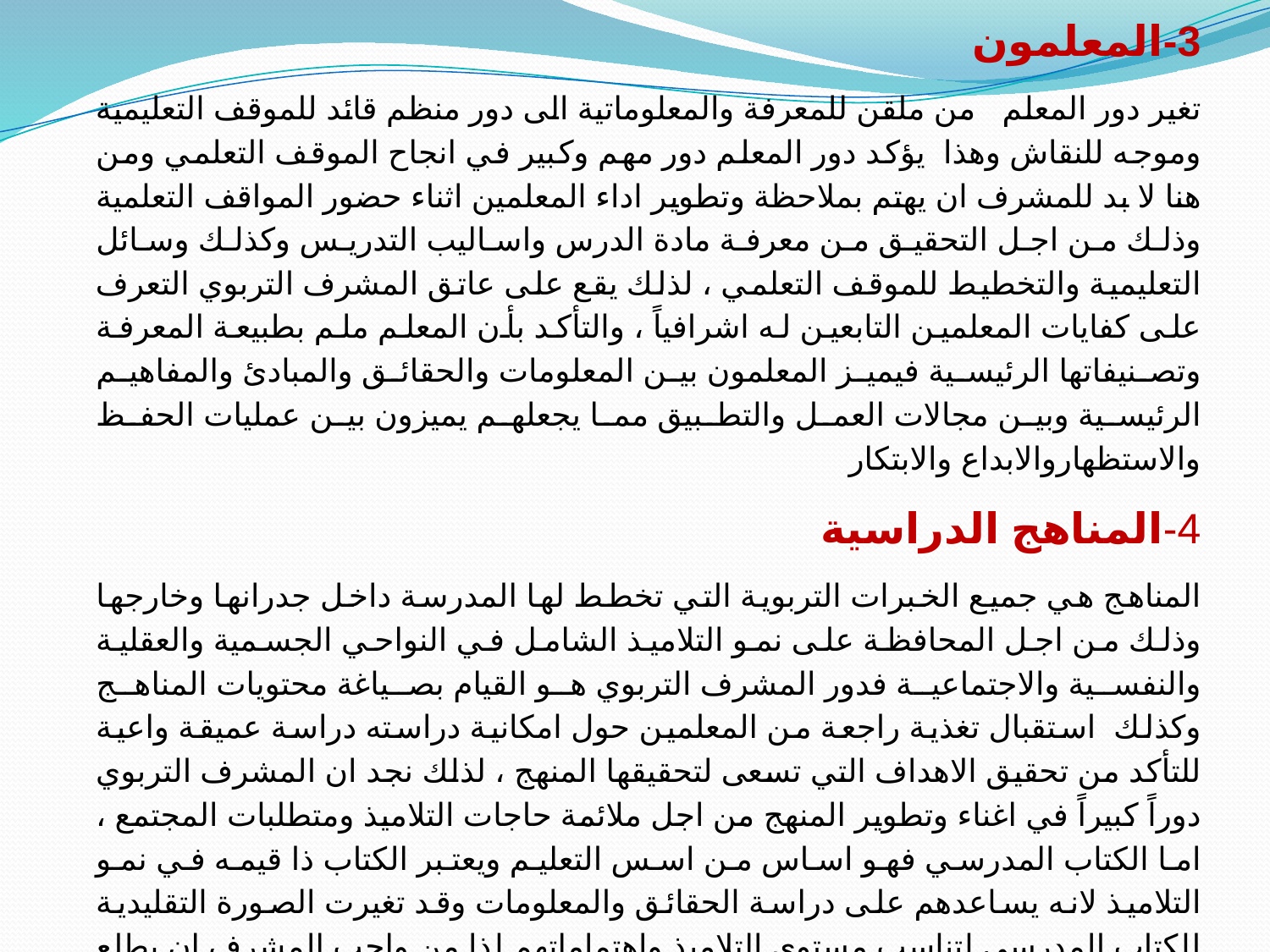

3-المعلمون
تغير دور المعلم   من ملقن للمعرفة والمعلوماتية الى دور منظم قائد للموقف التعليمية وموجه للنقاش وهذا  يؤكد دور المعلم دور مهم وكبير في انجاح الموقف التعلمي ومن هنا لا بد للمشرف ان يهتم بملاحظة وتطوير اداء المعلمين اثناء حضور المواقف التعلمية وذلك من اجل التحقيق من معرفة مادة الدرس واساليب التدريس وكذلك وسائل التعليمية والتخطيط للموقف التعلمي ، لذلك يقع على عاتق المشرف التربوي التعرف على كفايات المعلمين التابعين له اشرافياً ، والتأكد بأن المعلم ملم بطبيعة المعرفة وتصنيفاتها الرئيسية فيميز المعلمون بين المعلومات والحقائق والمبادئ والمفاهيم الرئيسية وبين مجالات العمل والتطبيق مما يجعلهم يميزون بين عمليات الحفظ والاستظهاروالابداع والابتكار
4-المناهج الدراسية
المناهج هي جميع الخبرات التربوية التي تخطط لها المدرسة داخل جدرانها وخارجها وذلك من اجل المحافظة على نمو التلاميذ الشامل في النواحي الجسمية والعقلية والنفسية والاجتماعية فدور المشرف التربوي هو القيام بصياغة محتويات المناهج وكذلك  استقبال تغذية راجعة من المعلمين حول امكانية دراسته دراسة عميقة واعية للتأكد من تحقيق الاهداف التي تسعى لتحقيقها المنهج ، لذلك نجد ان المشرف التربوي دوراً كبيراً في اغناء وتطوير المنهج من اجل ملائمة حاجات التلاميذ ومتطلبات المجتمع ، اما الكتاب المدرسي فهو اساس من اسس التعليم ويعتبر الكتاب ذا قيمه في نمو التلاميذ لانه يساعدهم على دراسة الحقائق والمعلومات وقد تغيرت الصورة التقليدية للكتاب المدرسي لتناسب مستوى التلاميذ واهتماماتهم لذا من واجب المشرف ان يطلع على الكتاب المدرسي ليكون على بينه من محتوياته وليتمكن من توجيه وارشاد المعلمين الى مضمون الكتاب وكذلم الاسهام في تقويمه وتحليله